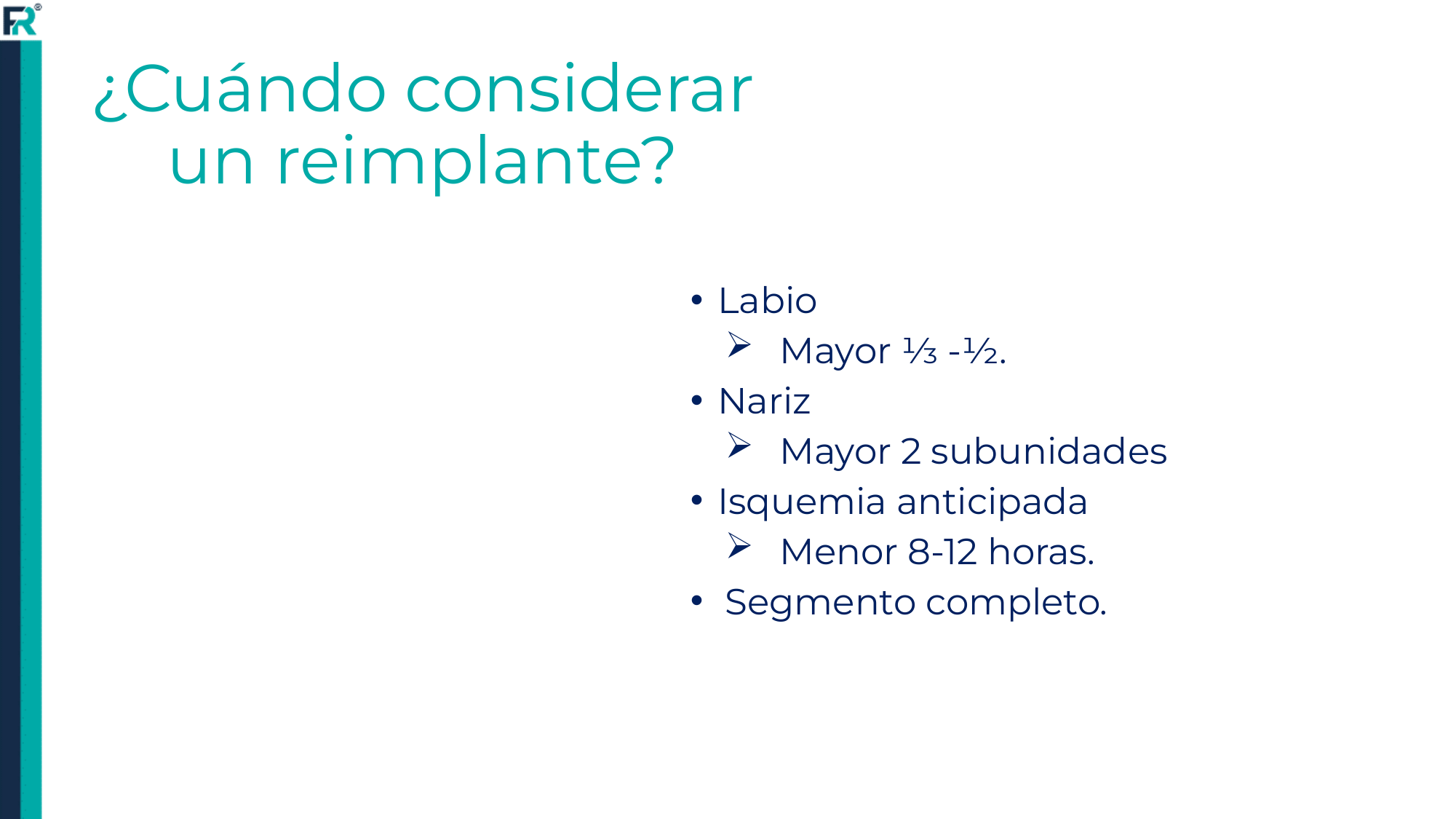

# ¿Cuándo considerar un reimplante?
Labio
Mayor ⅓ -½.
Nariz
Mayor 2 subunidades
Isquemia anticipada
Menor 8-12 horas.
Segmento completo.